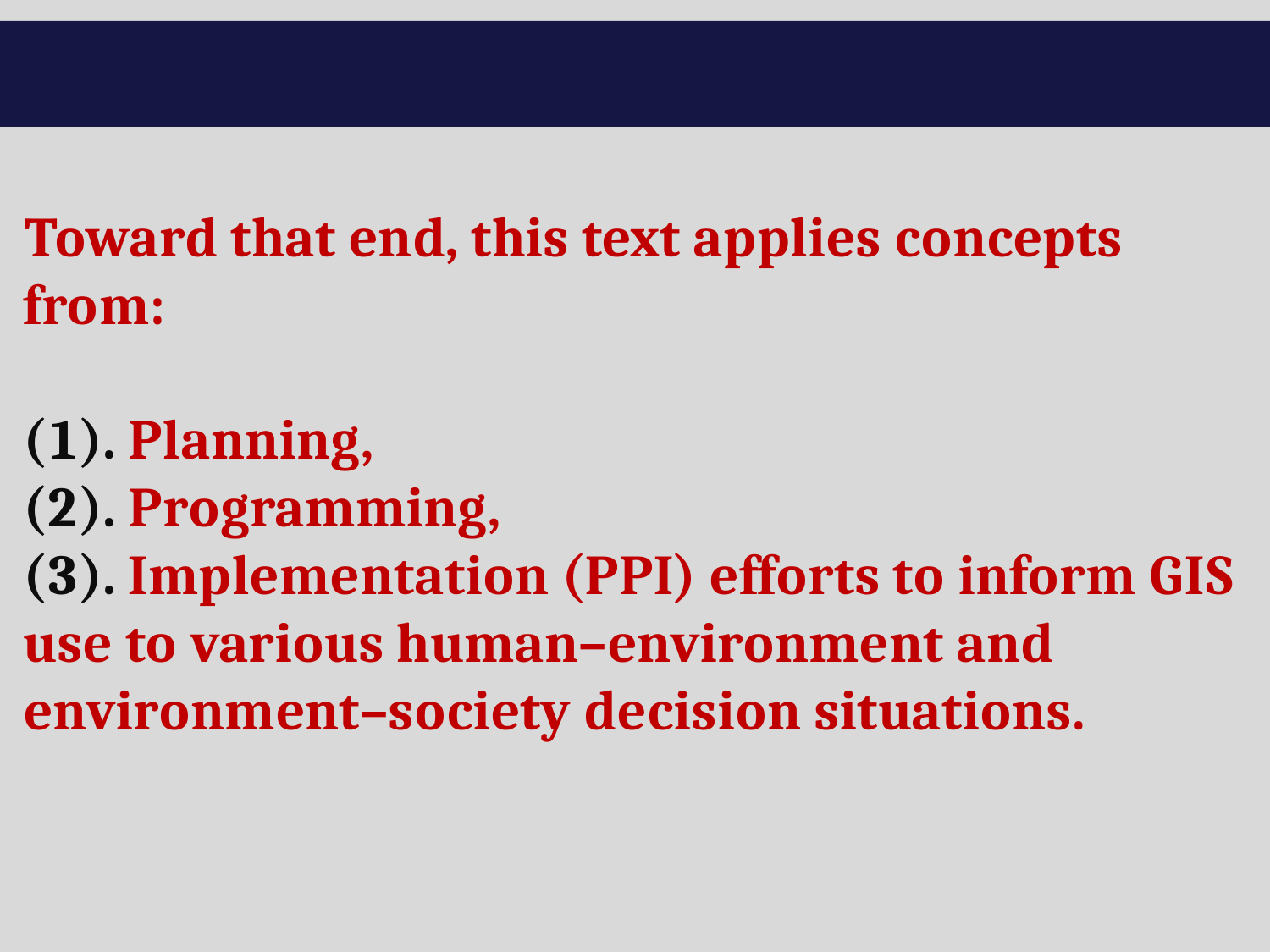

# Toward that end, this text applies concepts from: (1). Planning, (2). Programming, (3). Implementation (PPI) efforts to inform GIS use to various human–environment and environment–society decision situations.